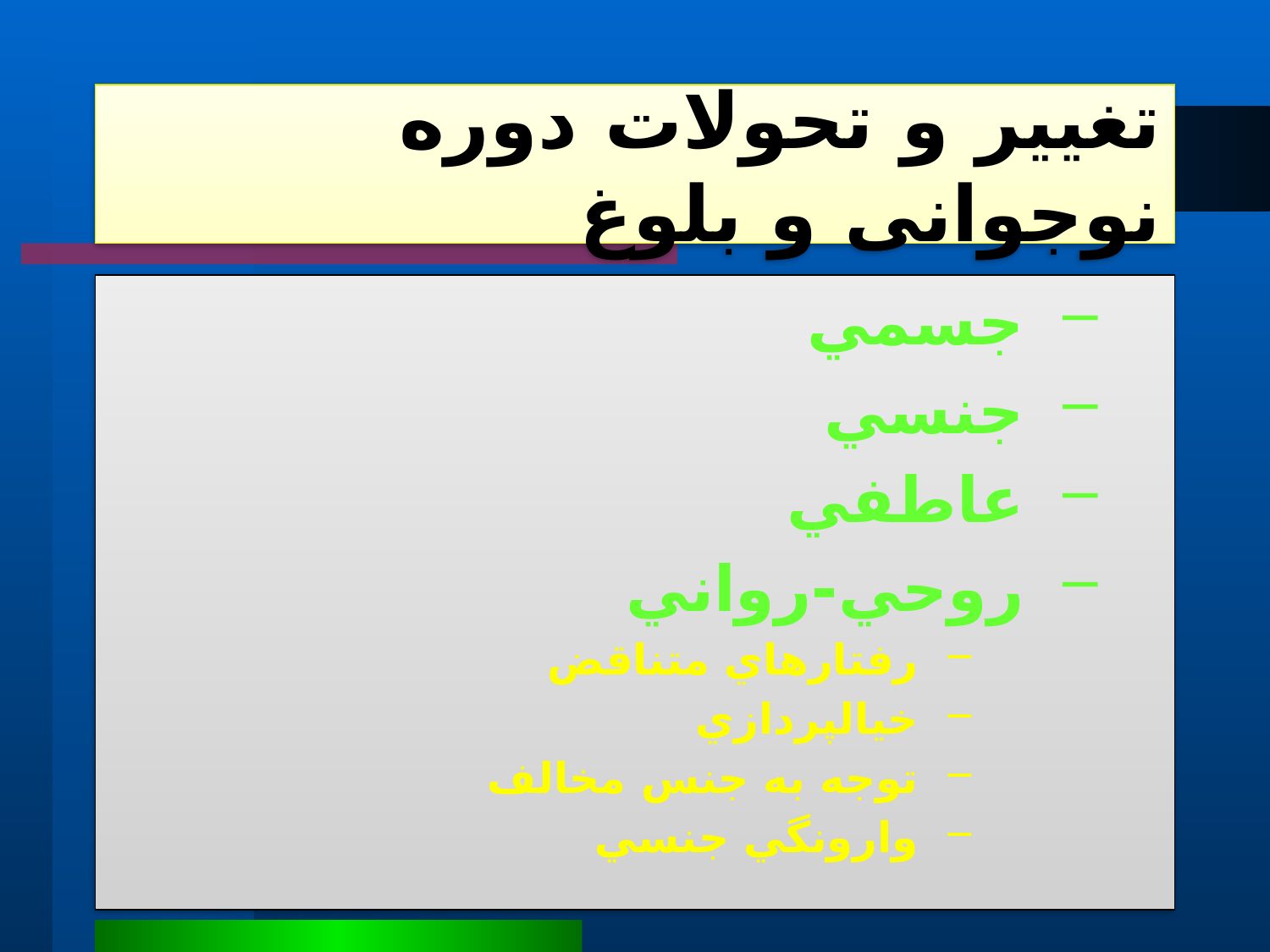

# تغيير و تحولات دوره نوجوانی و بلوغ
جسمي
جنسي
عاطفي
روحي-رواني
رفتارهاي متناقض
خيالپردازي
توجه به جنس مخالف
وارونگي جنسي